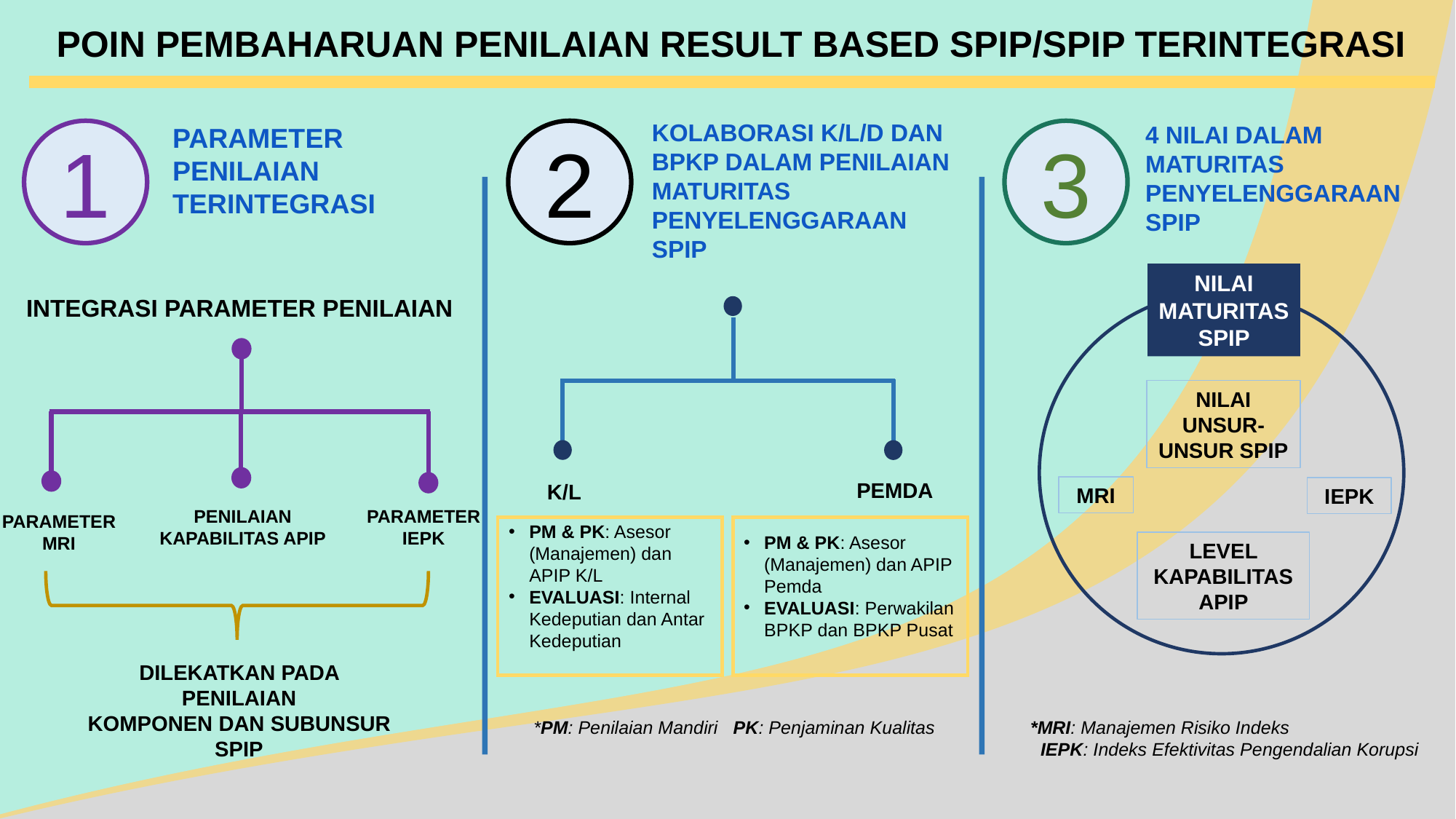

POIN PEMBAHARUAN PENILAIAN RESULT BASED SPIP/SPIP TERINTEGRASI

KOLABORASI K/L/D DAN BPKP DALAM PENILAIAN MATURITAS PENYELENGGARAAN SPIP
4 NILAI DALAM MATURITAS PENYELENGGARAAN SPIP
PARAMETER PENILAIAN TERINTEGRASI
1
2
3

NILAI MATURITAS SPIP
INTEGRASI PARAMETER PENILAIAN

NILAI UNSUR-UNSUR SPIP

PEMDA
K/L
MRI
IEPK
PARAMETER IEPK
PENILAIAN KAPABILITAS APIP
PARAMETER
MRI
PM & PK: Asesor (Manajemen) dan APIP K/L
EVALUASI: Internal Kedeputian dan Antar Kedeputian

PM & PK: Asesor (Manajemen) dan APIP Pemda
EVALUASI: Perwakilan BPKP dan BPKP Pusat

LEVEL KAPABILITAS APIP
DILEKATKAN PADA PENILAIAN
KOMPONEN DAN SUBUNSUR SPIP
*PM: Penilaian Mandiri   PK: Penjaminan Kualitas
*MRI: Manajemen Risiko Indeks
  IEPK: Indeks Efektivitas Pengendalian Korupsi